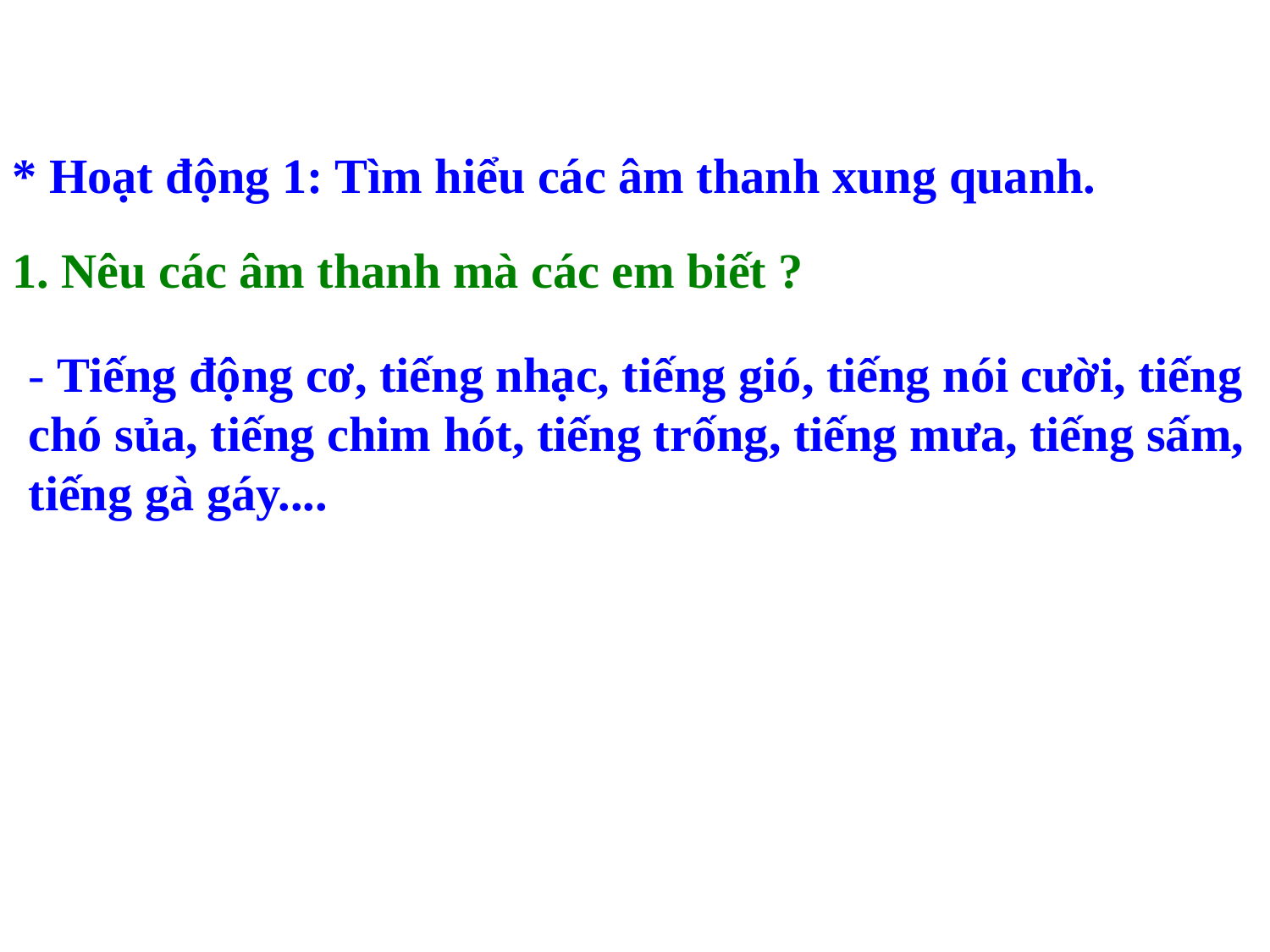

* Hoạt động 1: Tìm hiểu các âm thanh xung quanh.
1. Nêu các âm thanh mà các em biết ?

- Tiếng động cơ, tiếng nhạc, tiếng gió, tiếng nói cười, tiếng chó sủa, tiếng chim hót, tiếng trống, tiếng mưa, tiếng sấm, tiếng gà gáy....